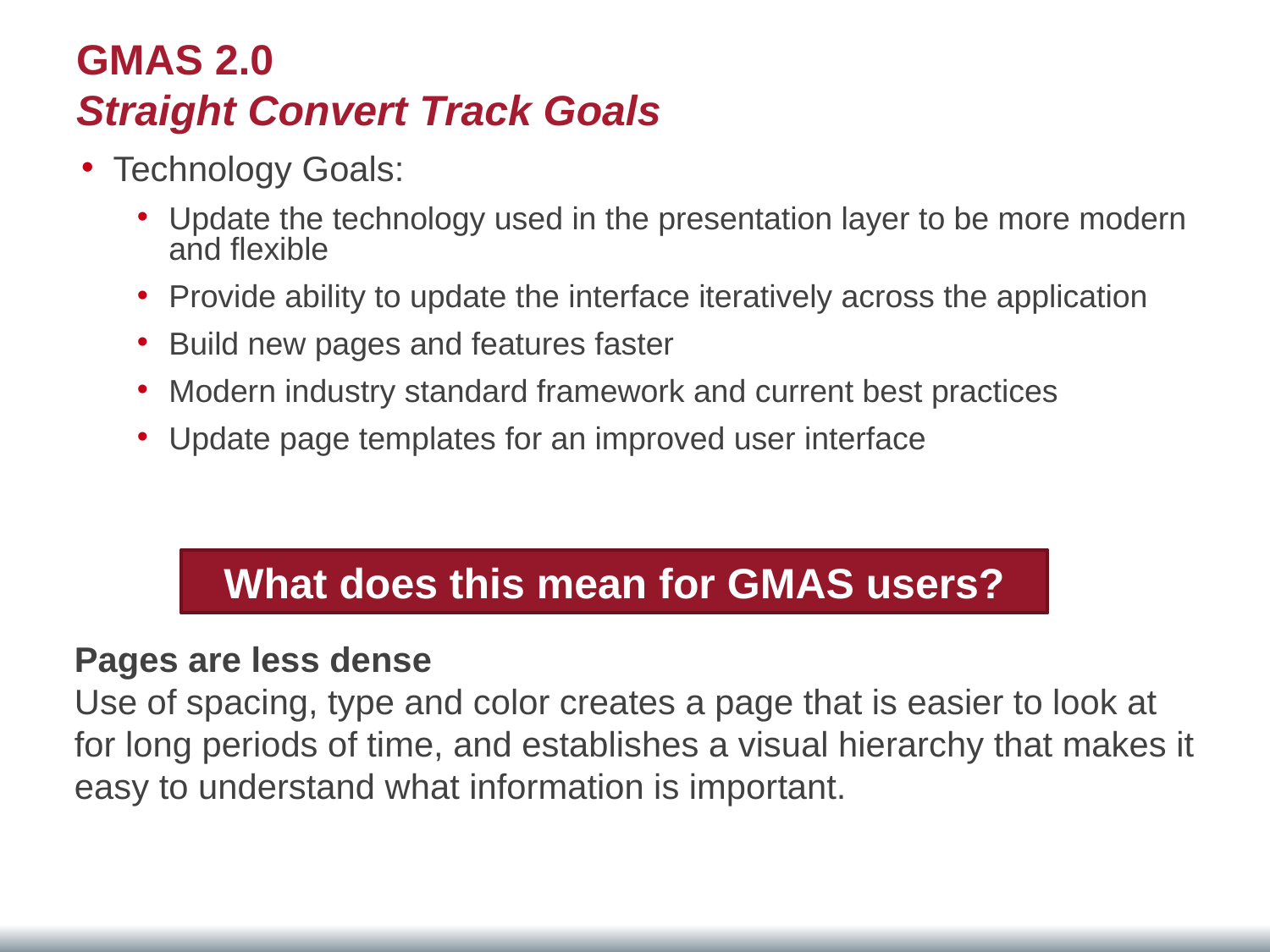

GMAS 2.0
Straight Convert Track Goals
Technology Goals:
Update the technology used in the presentation layer to be more modern and flexible
Provide ability to update the interface iteratively across the application
Build new pages and features faster
Modern industry standard framework and current best practices
Update page templates for an improved user interface

What does this mean for GMAS users?
Pages are less dense
Use of spacing, type and color creates a page that is easier to look at for long periods of time, and establishes a visual hierarchy that makes it easy to understand what information is important.